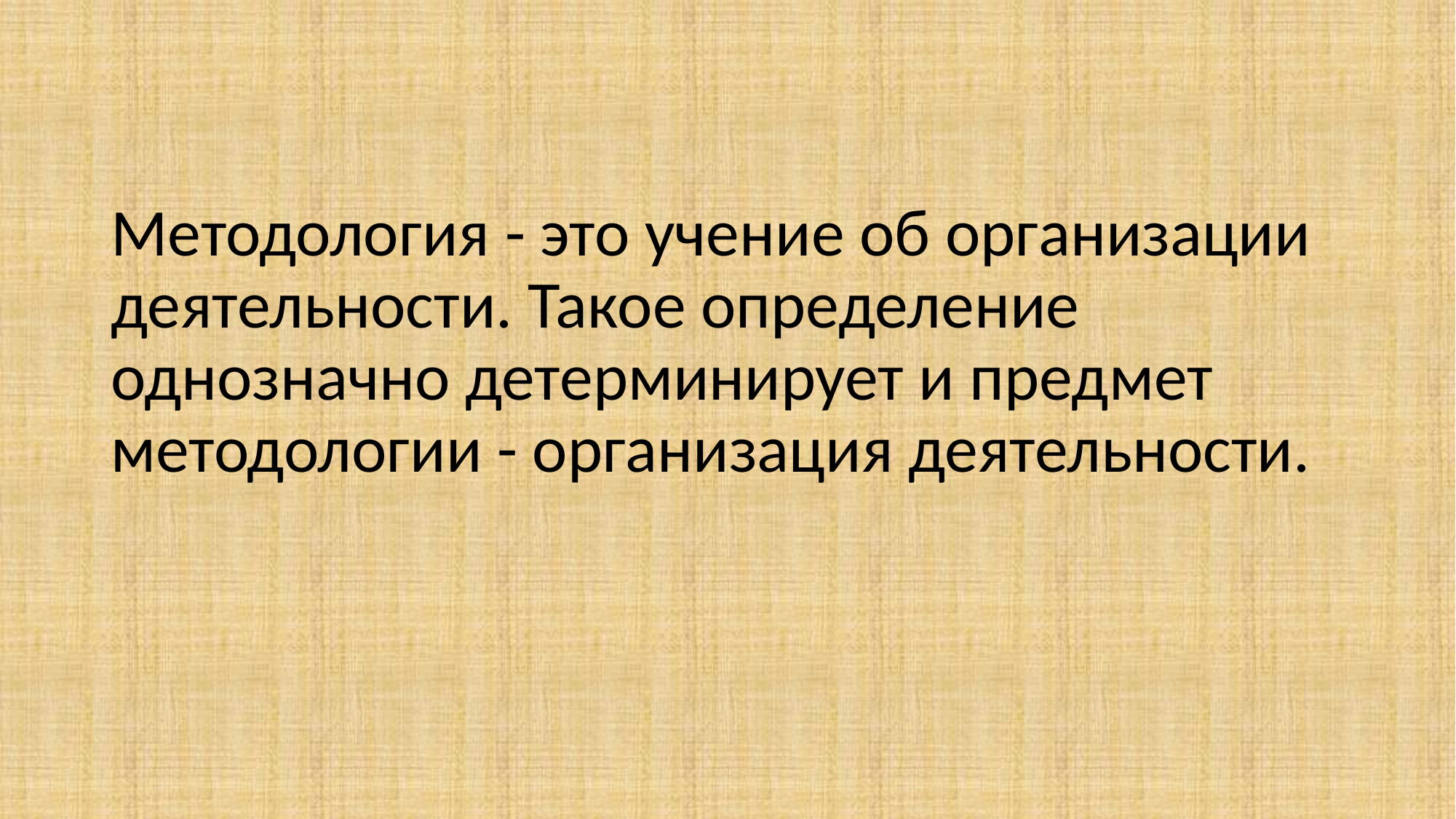

# Методология - это учение об организации деятельности. Такое определение однозначно детерминирует и предмет методологии - организация деятельности.